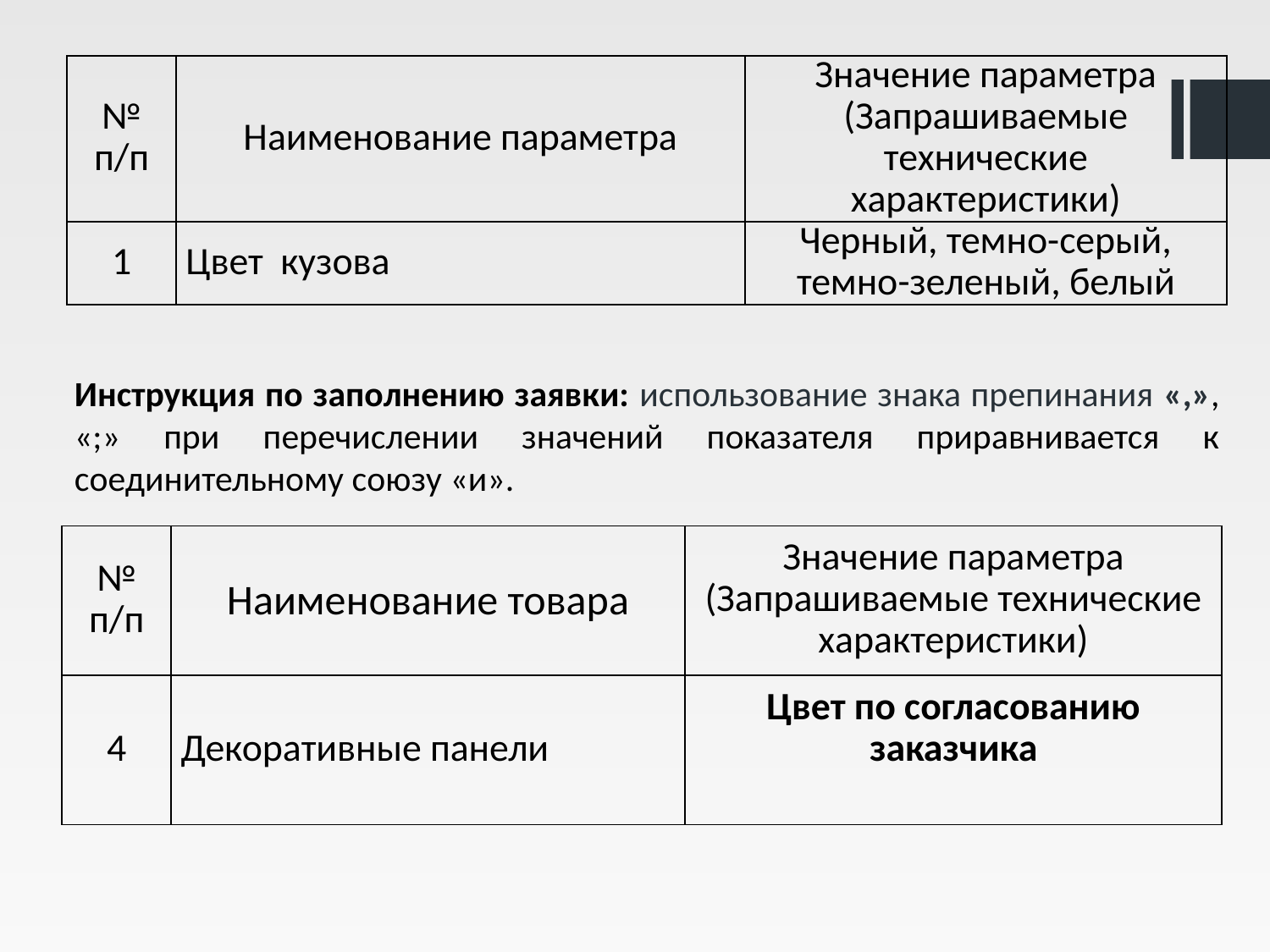

| № п/п | Наименование параметра | Значение параметра (Запрашиваемые технические характеристики) |
| --- | --- | --- |
| 1 | Цвет кузова | Черный, темно-серый, темно-зеленый, белый |
Инструкция по заполнению заявки: использование знака препинания «,», «;» при перечислении значений показателя приравнивается к соединительному союзу «и».

| № п/п | Наименование товара | Значение параметра (Запрашиваемые технические характеристики) |
| --- | --- | --- |
| 4 | Декоративные панели | Цвет по согласованию заказчика |